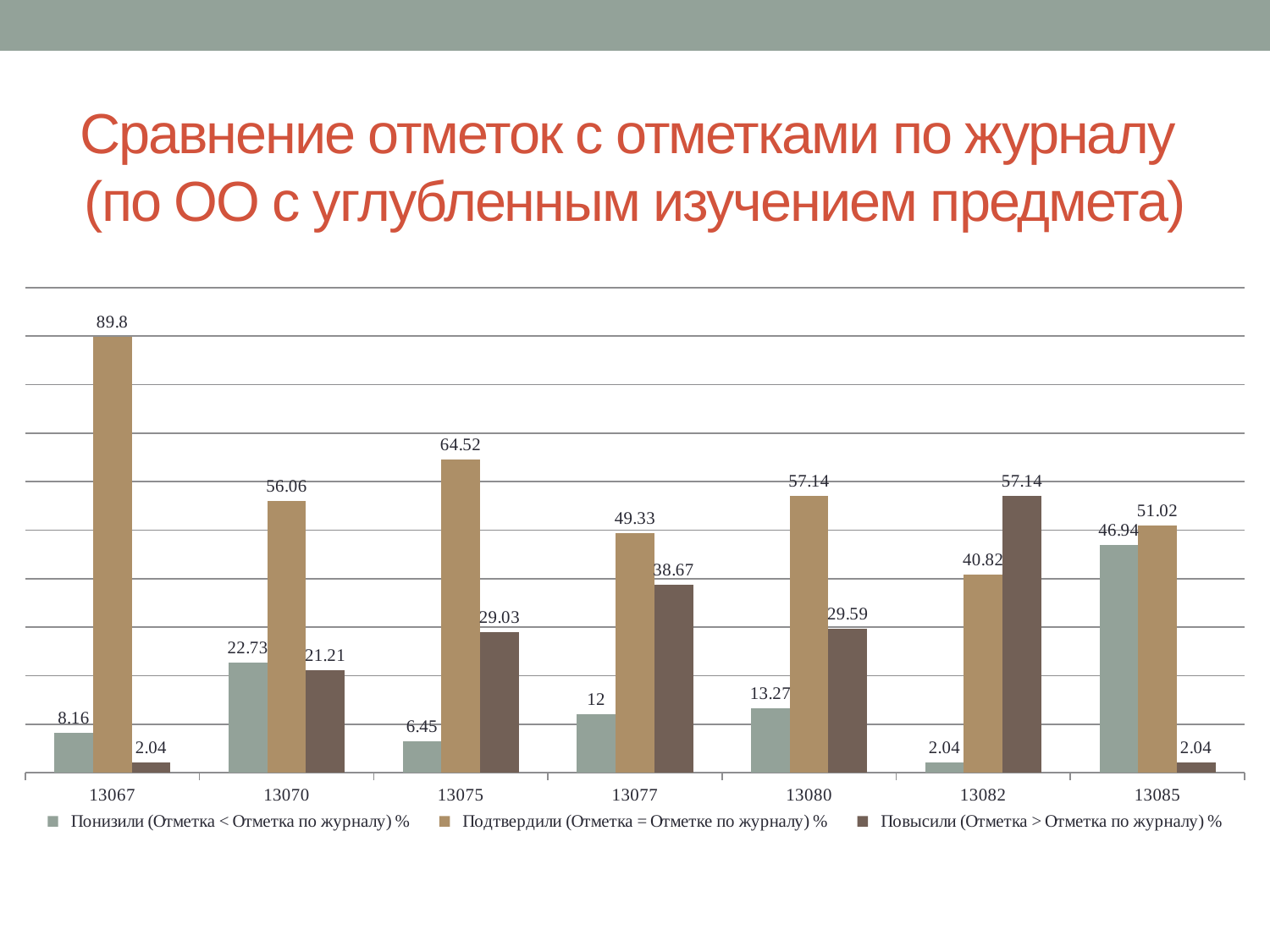

# Сравнение отметок с отметками по журналу (по ОО с углубленным изучением предмета)

### Chart

| Category |   Понизили (Отметка < Отметка по журналу) % |   Подтвердили (Отметка = Отметке по журналу) % |   Повысили (Отметка > Отметка по журналу) % |
|---|---|---|---|
| 13067 | 8.16 | 89.8 | 2.04 |
| 13070 | 22.73 | 56.06 | 21.21 |
| 13075 | 6.45 | 64.52 | 29.03 |
| 13077 | 12.0 | 49.33 | 38.67 |
| 13080 | 13.27 | 57.14 | 29.59 |
| 13082 | 2.04 | 40.82 | 57.14 |
| 13085 | 46.94 | 51.02 | 2.04 |